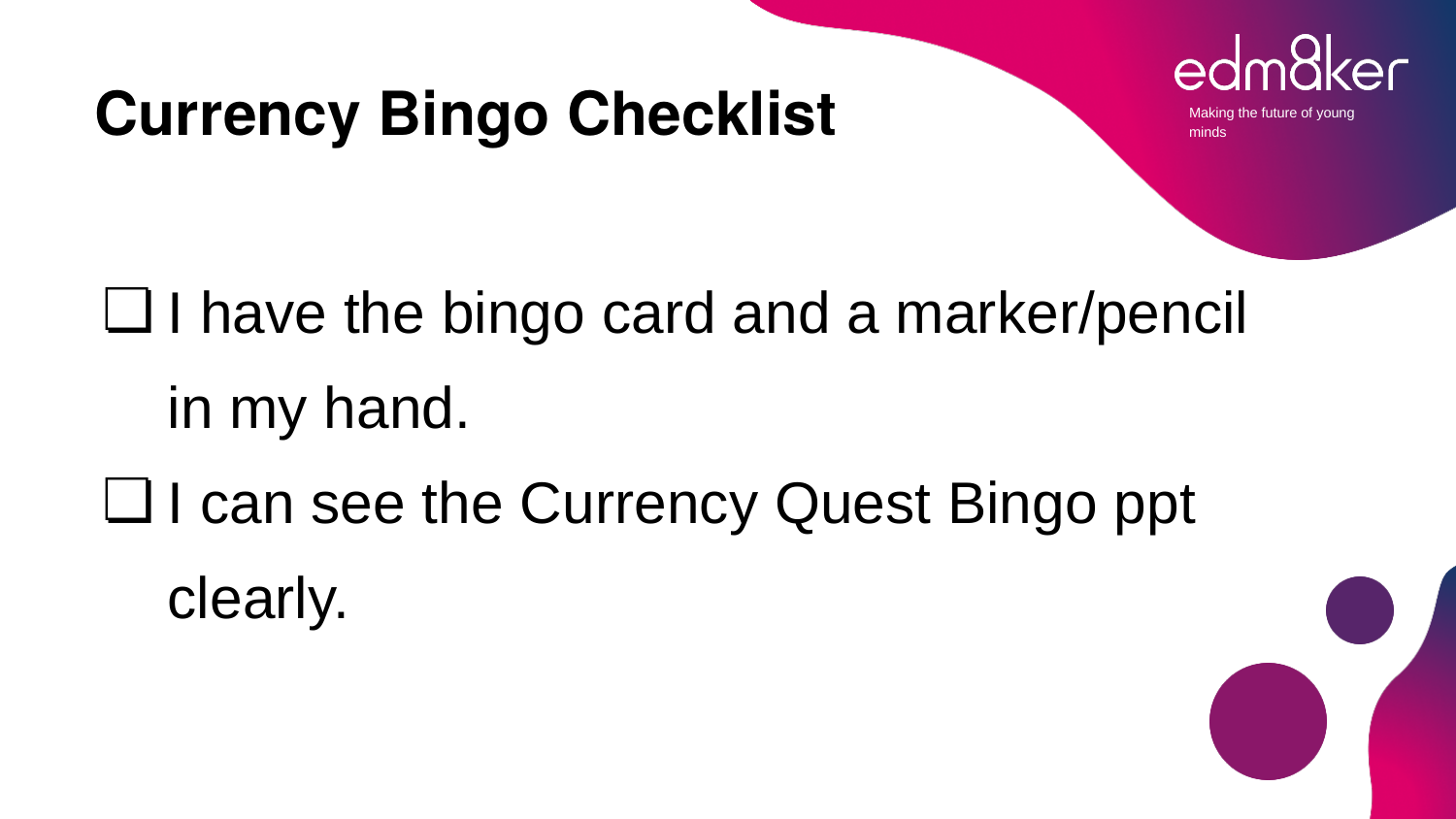

# Currency Bingo Checklist
I have the bingo card and a marker/pencil in my hand.
I can see the Currency Quest Bingo ppt clearly.